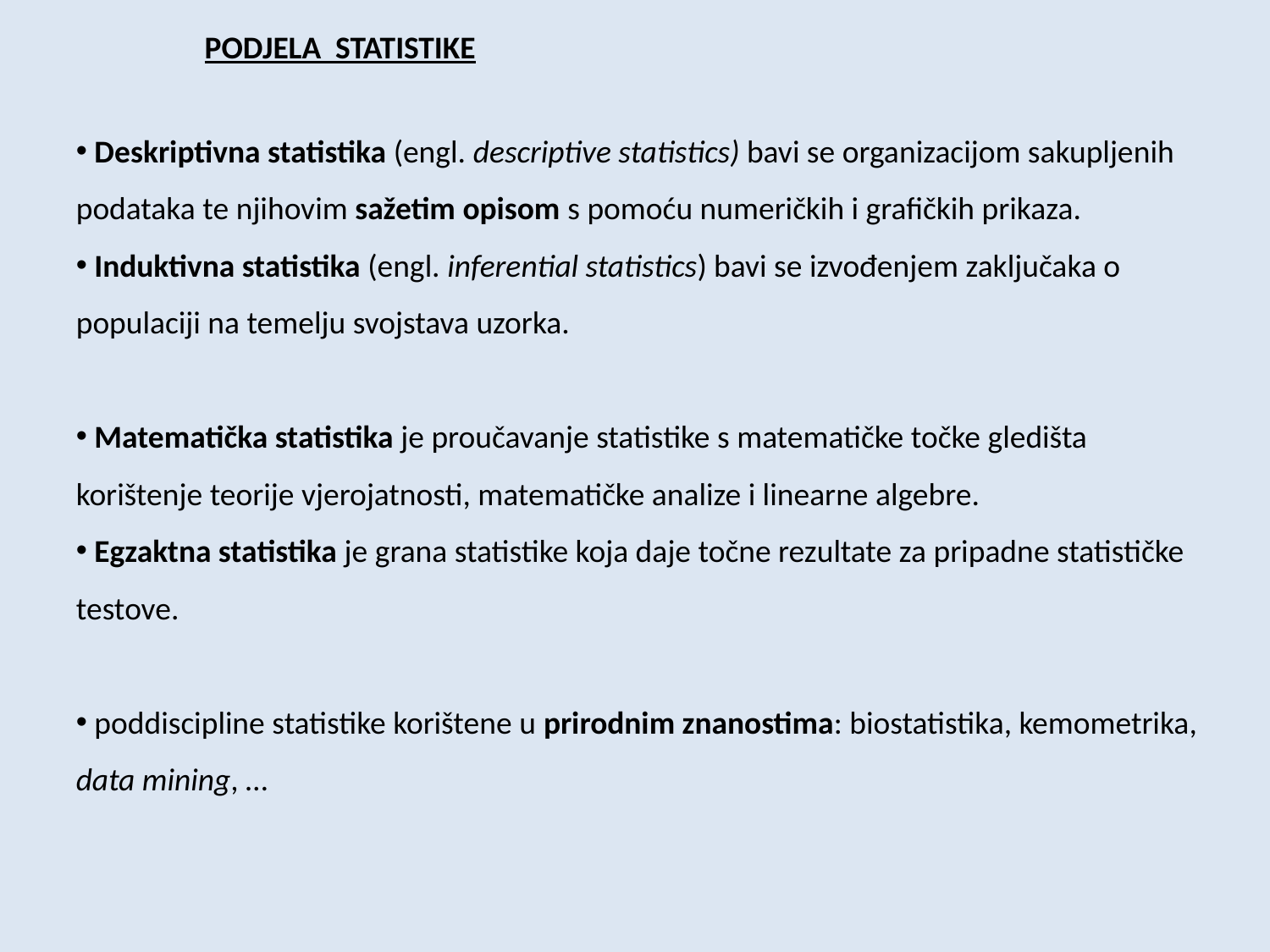

PODJELA  STATISTIKE
 Deskriptivna statistika (engl. descriptive statistics) bavi se organizacijom sakupljenih podataka te njihovim sažetim opisom s pomoću numeričkih i grafičkih prikaza.
 Induktivna statistika (engl. inferential statistics) bavi se izvođenjem zaključaka o populaciji na temelju svojstava uzorka.

 Matematička statistika je proučavanje statistike s matematičke točke gledišta korištenje teorije vjerojatnosti, matematičke analize i linearne algebre.
 Egzaktna statistika je grana statistike koja daje točne rezultate za pripadne statističke testove.

 poddiscipline statistike korištene u prirodnim znanostima: biostatistika, kemometrika, data mining, …